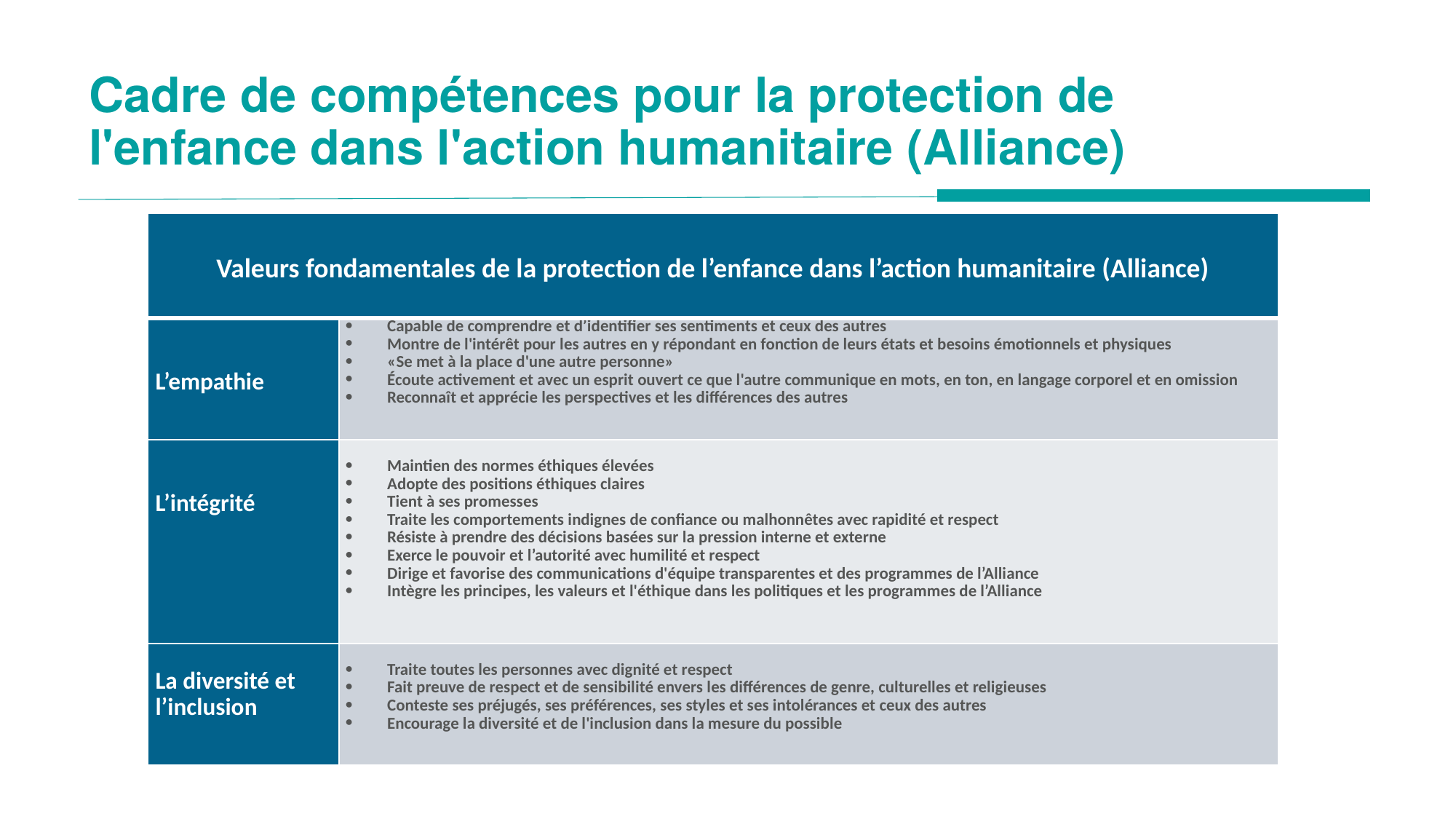

# Cadre de compétences pour la protection de l'enfance dans l'action humanitaire (Alliance)
| Valeurs fondamentales de la protection de l’enfance dans l’action humanitaire (Alliance) |  |
| --- | --- |
| L’empathie | Capable de comprendre et d’identifier ses sentiments et ceux des autres Montre de l'intérêt pour les autres en y répondant en fonction de leurs états et besoins émotionnels et physiques «Se met à la place d'une autre personne» Écoute activement et avec un esprit ouvert ce que l'autre communique en mots, en ton, en langage corporel et en omission Reconnaît et apprécie les perspectives et les différences des autres |
| L’intégrité | Maintien des normes éthiques élevées Adopte des positions éthiques claires Tient à ses promesses Traite les comportements indignes de confiance ou malhonnêtes avec rapidité et respect Résiste à prendre des décisions basées sur la pression interne et externe Exerce le pouvoir et l’autorité avec humilité et respect Dirige et favorise des communications d'équipe transparentes et des programmes de l’Alliance Intègre les principes, les valeurs et l'éthique dans les politiques et les programmes de l’Alliance |
| La diversité et l’inclusion | Traite toutes les personnes avec dignité et respect Fait preuve de respect et de sensibilité envers les différences de genre, culturelles et religieuses Conteste ses préjugés, ses préférences, ses styles et ses intolérances et ceux des autres Encourage la diversité et de l'inclusion dans la mesure du possible |